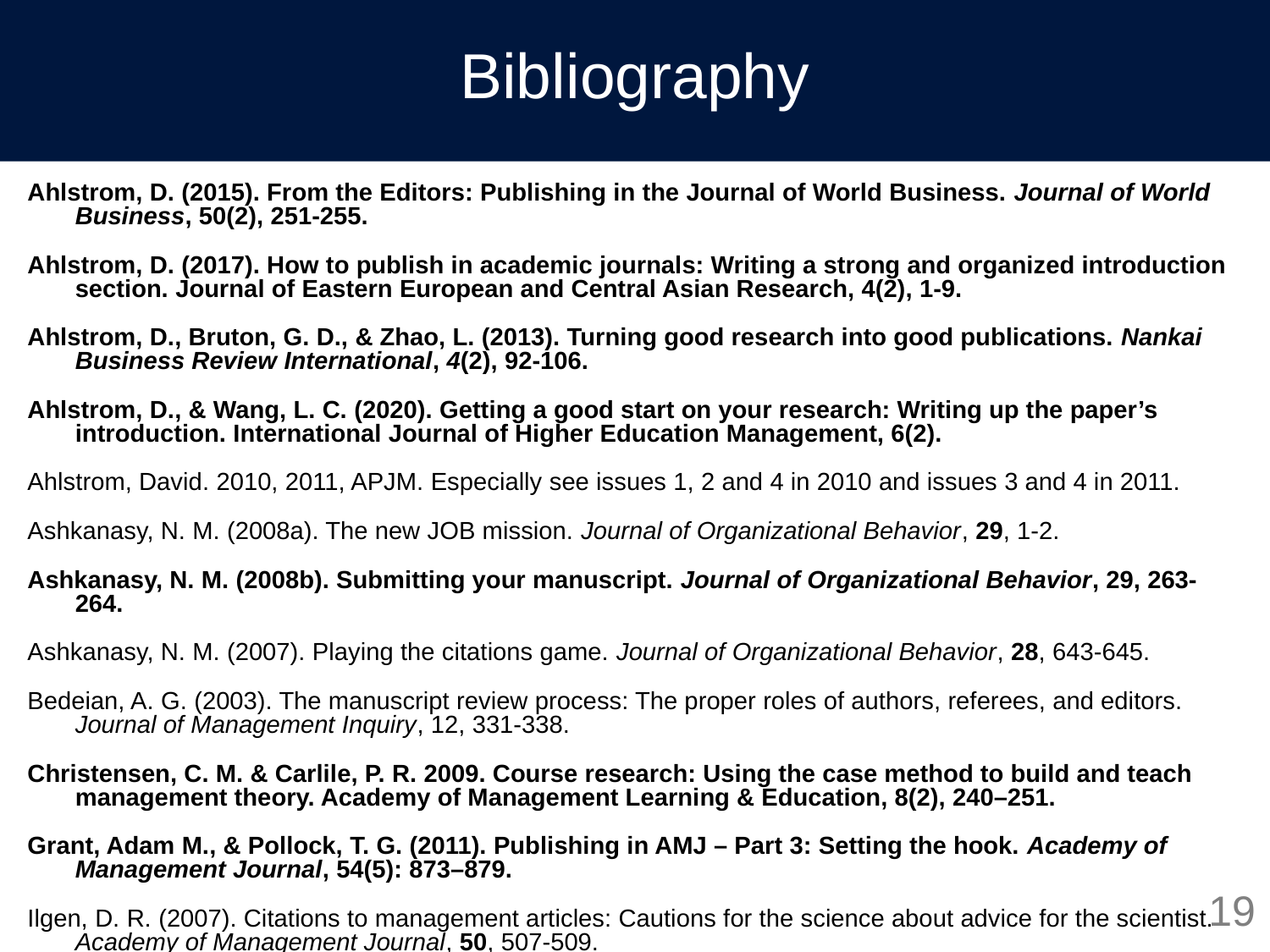

# Bibliography
Ahlstrom, D. (2015). From the Editors: Publishing in the Journal of World Business. Journal of World Business, 50(2), 251-255.
Ahlstrom, D. (2017). How to publish in academic journals: Writing a strong and organized introduction section. Journal of Eastern European and Central Asian Research, 4(2), 1-9.
Ahlstrom, D., Bruton, G. D., & Zhao, L. (2013). Turning good research into good publications. Nankai Business Review International, 4(2), 92-106.
Ahlstrom, D., & Wang, L. C. (2020). Getting a good start on your research: Writing up the paper’s introduction. International Journal of Higher Education Management, 6(2).
Ahlstrom, David. 2010, 2011, APJM. Especially see issues 1, 2 and 4 in 2010 and issues 3 and 4 in 2011.
Ashkanasy, N. M. (2008a). The new JOB mission. Journal of Organizational Behavior, 29, 1-2.
Ashkanasy, N. M. (2008b). Submitting your manuscript. Journal of Organizational Behavior, 29, 263-264.
Ashkanasy, N. M. (2007). Playing the citations game. Journal of Organizational Behavior, 28, 643-645.
Bedeian, A. G. (2003). The manuscript review process: The proper roles of authors, referees, and editors. Journal of Management Inquiry, 12, 331-338.
Christensen, C. M. & Carlile, P. R. 2009. Course research: Using the case method to build and teach management theory. Academy of Management Learning & Education, 8(2), 240–251.
Grant, Adam M., & Pollock, T. G. (2011). Publishing in AMJ – Part 3: Setting the hook. Academy of Management Journal, 54(5): 873–879.
Ilgen, D. R. (2007). Citations to management articles: Cautions for the science about advice for the scientist. Academy of Management Journal, 50, 507-509.
19